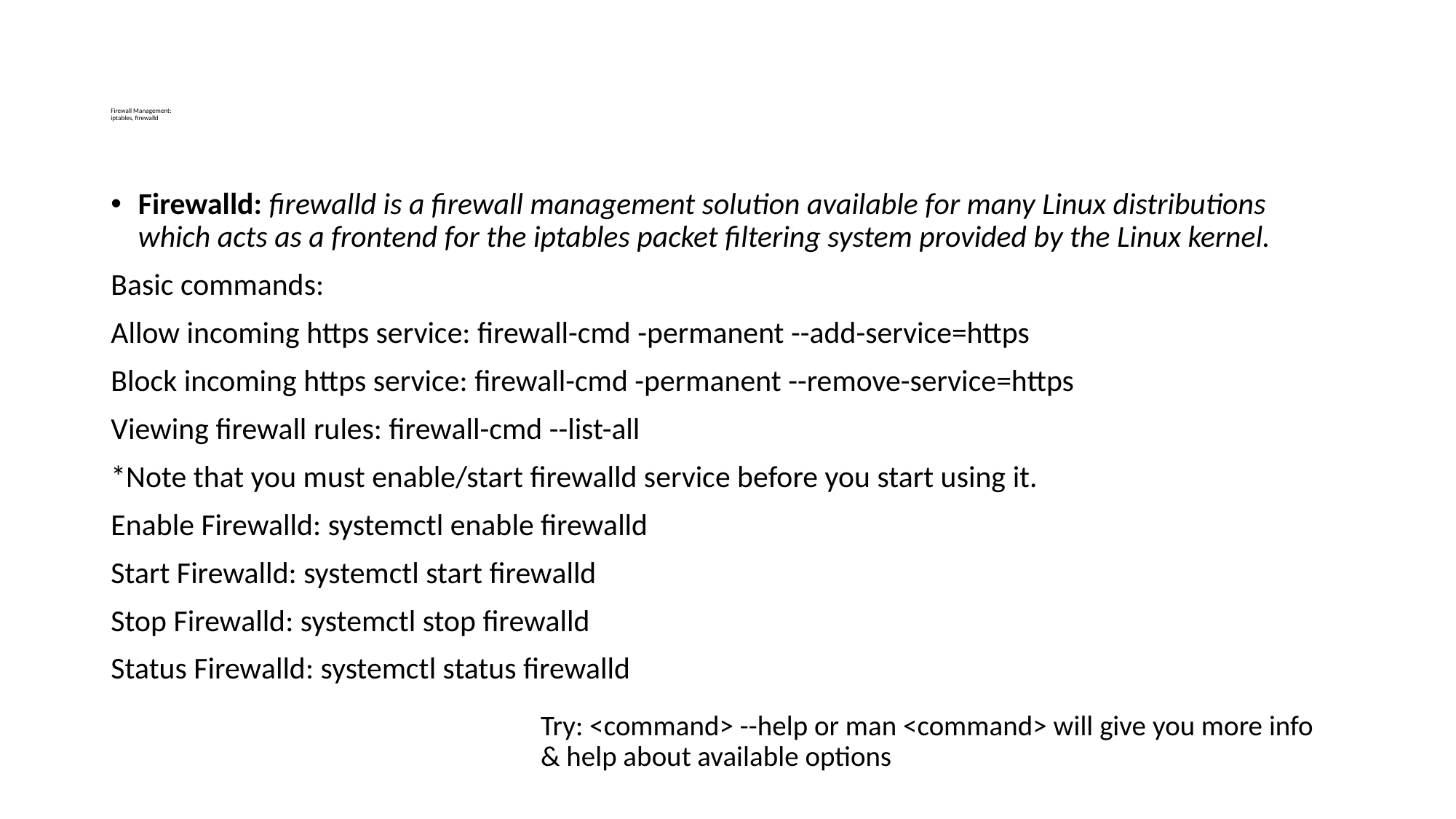

# Firewall Management: iptables, firewalld
Firewalld: firewalld is a firewall management solution available for many Linux distributions which acts as a frontend for the iptables packet filtering system provided by the Linux kernel.
Basic commands:
Allow incoming https service: firewall-cmd -permanent --add-service=https
Block incoming https service: firewall-cmd -permanent --remove-service=https
Viewing firewall rules: firewall-cmd --list-all
*Note that you must enable/start firewalld service before you start using it.
Enable Firewalld: systemctl enable firewalld
Start Firewalld: systemctl start firewalld
Stop Firewalld: systemctl stop firewalld
Status Firewalld: systemctl status firewalld

Try: <command> --help or man <command> will give you more info & help about available options